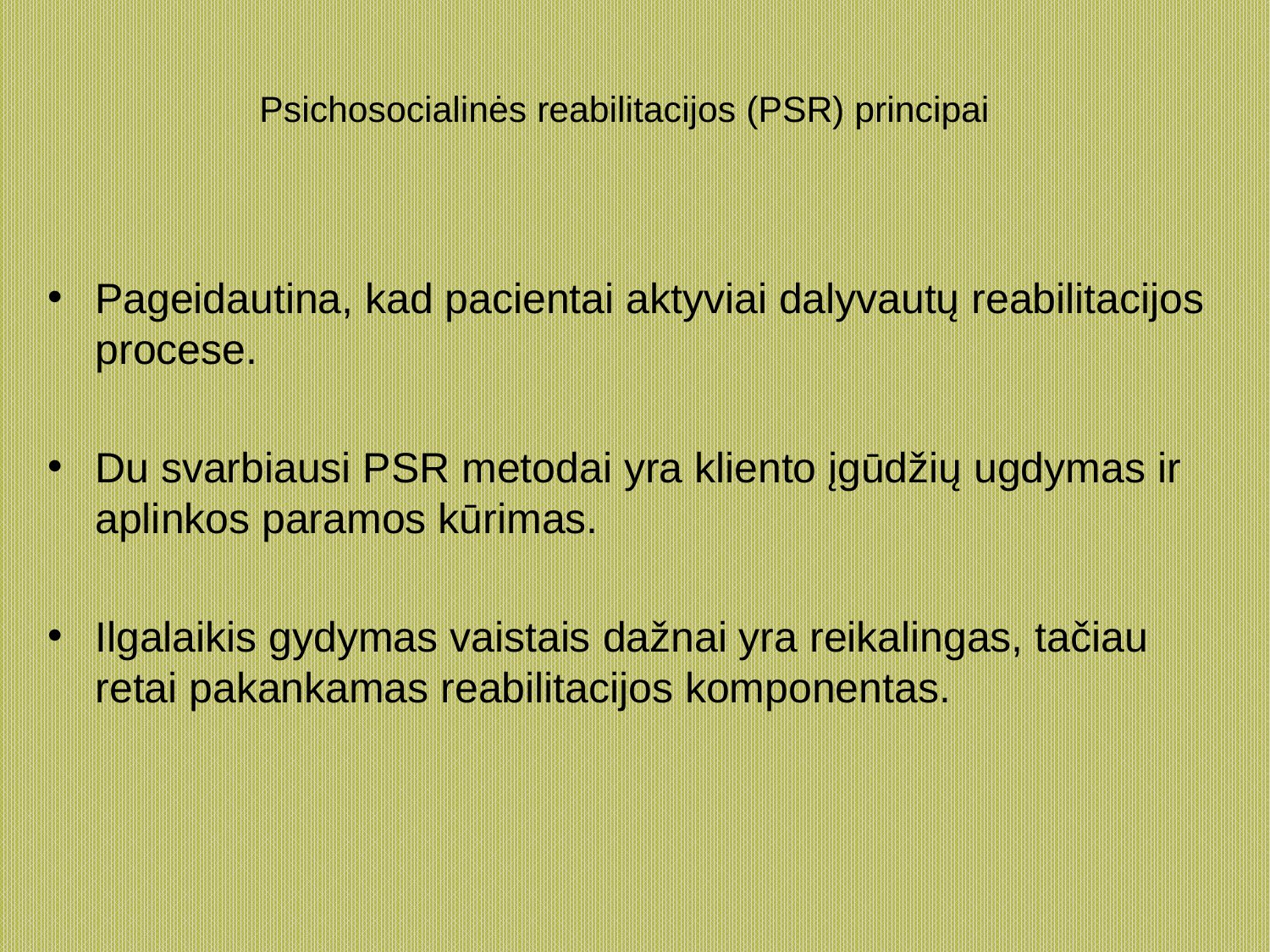

# Psichosocialinės reabilitacijos (PSR) principai

Pageidautina, kad pacientai aktyviai dalyvautų reabilitacijos procese.

Du svarbiausi PSR metodai yra kliento įgūdžių ugdymas ir aplinkos paramos kūrimas.

Ilgalaikis gydymas vaistais dažnai yra reikalingas, tačiau retai pakankamas reabilitacijos komponentas.